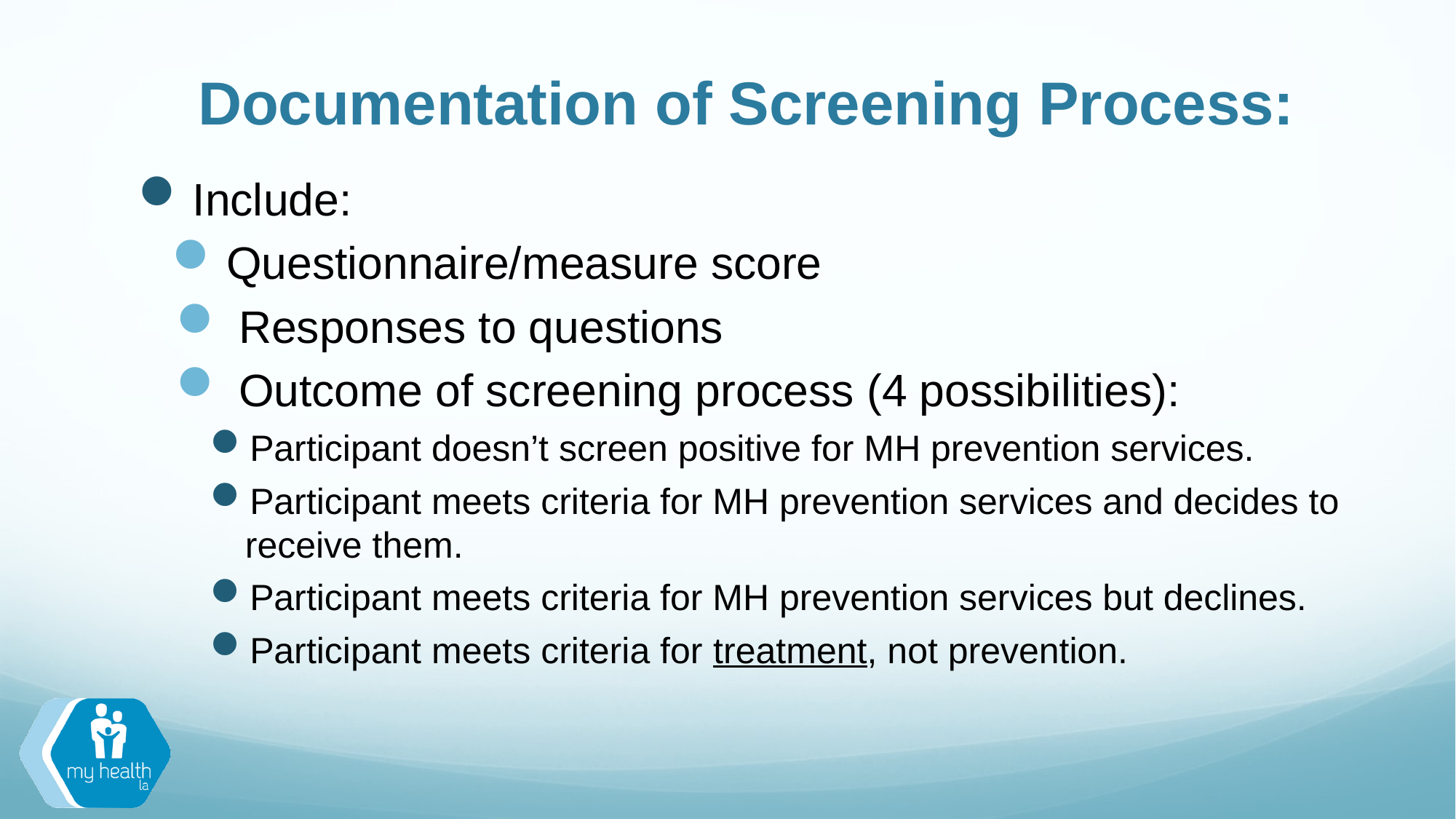

# Documentation of Screening Process:
Include:
Questionnaire/measure score
 Responses to questions
 Outcome of screening process (4 possibilities):
Participant doesn’t screen positive for MH prevention services.
Participant meets criteria for MH prevention services and decides to receive them.
Participant meets criteria for MH prevention services but declines.
Participant meets criteria for treatment, not prevention.